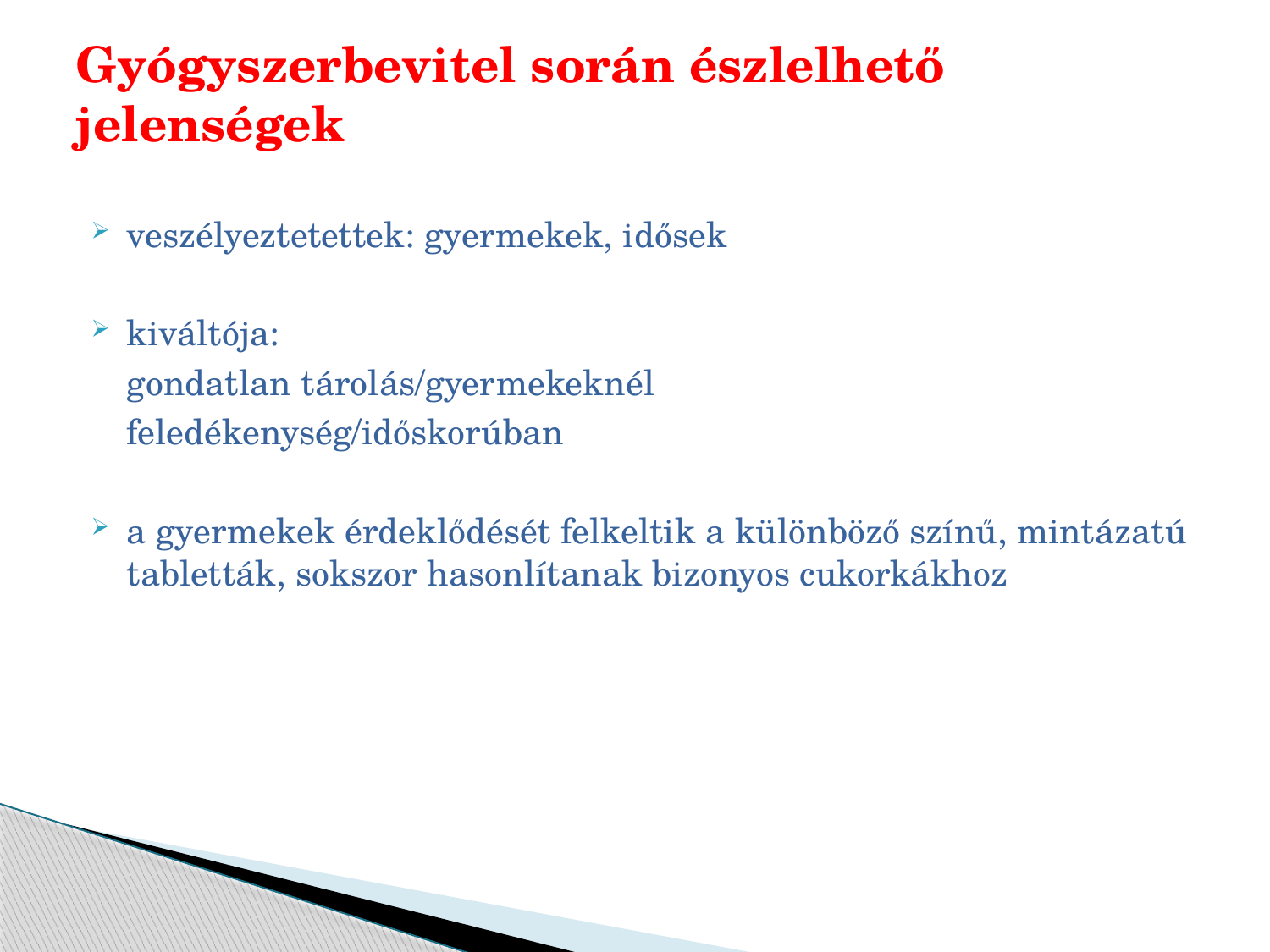

# Gyógyszerbevitel során észlelhető jelenségek
veszélyeztetettek: gyermekek, idősek

kiváltója:
	gondatlan tárolás/gyermekeknél
	feledékenység/időskorúban

a gyermekek érdeklődését felkeltik a különböző színű, mintázatú tabletták, sokszor hasonlítanak bizonyos cukorkákhoz